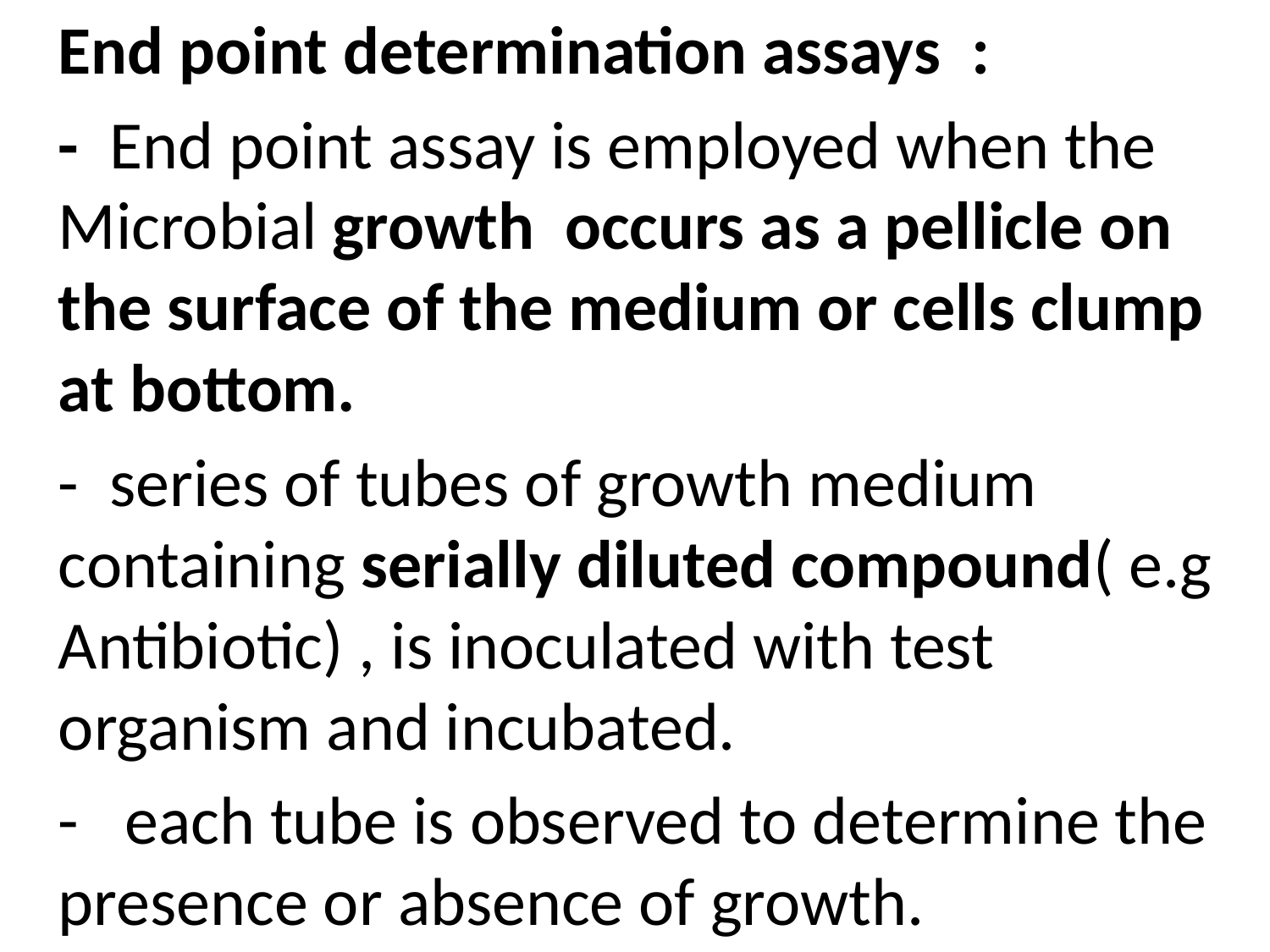

End point determination assays  :
	-  End point assay is employed when the Microbial growth  occurs as a pellicle on the surface of the medium or cells clump at bottom.
	-  series of tubes of growth medium containing serially diluted compound( e.g Antibiotic) , is inoculated with test organism and incubated.
	-   each tube is observed to determine the presence or absence of growth.